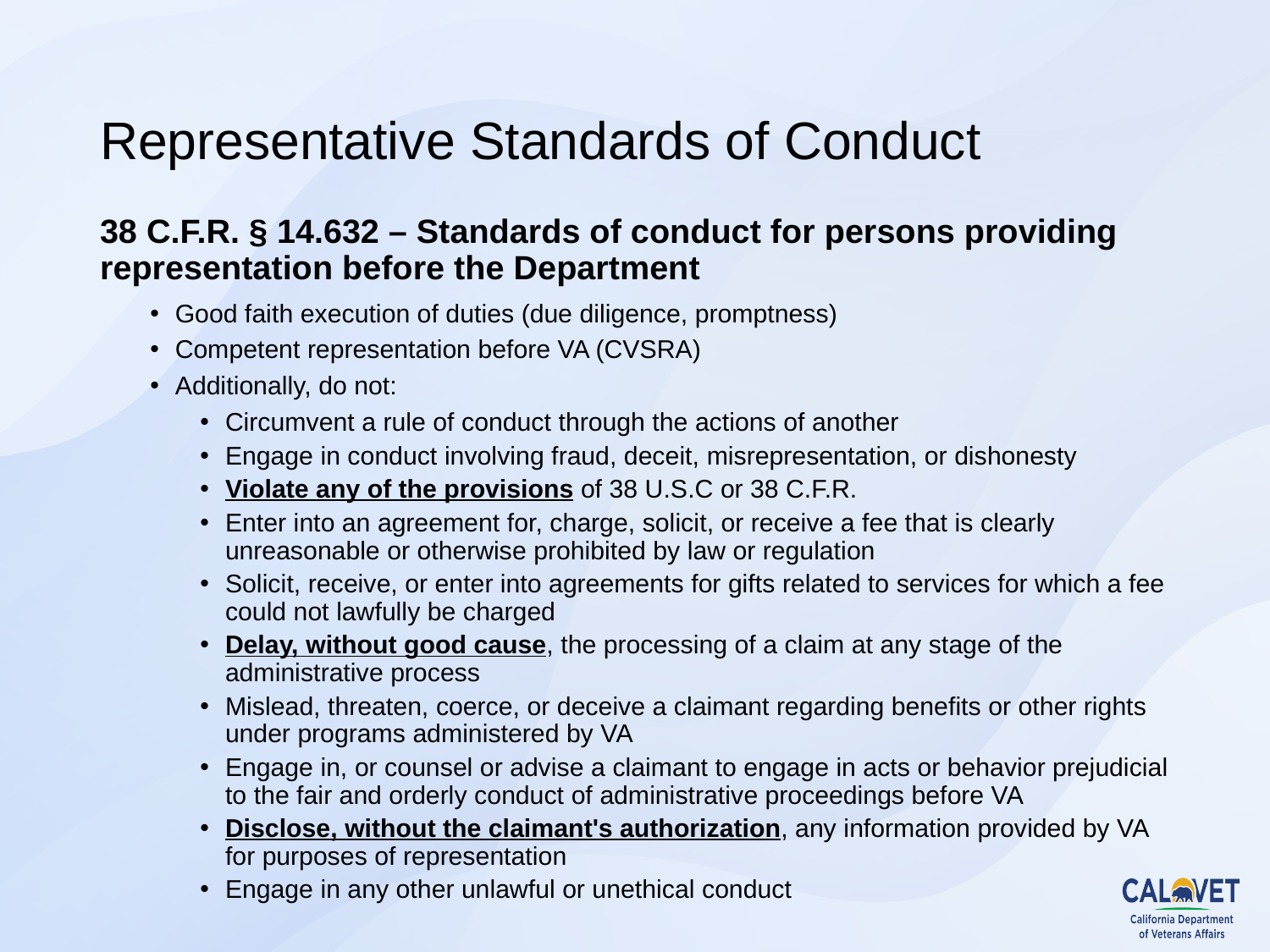

# Representative Standards of Conduct
38 C.F.R. § 14.632 – Standards of conduct for persons providing representation before the Department
Good faith execution of duties (due diligence, promptness)
Competent representation before VA (CVSRA)
Additionally, do not:
Circumvent a rule of conduct through the actions of another
Engage in conduct involving fraud, deceit, misrepresentation, or dishonesty
Violate any of the provisions of 38 U.S.C or 38 C.F.R.
Enter into an agreement for, charge, solicit, or receive a fee that is clearly unreasonable or otherwise prohibited by law or regulation
Solicit, receive, or enter into agreements for gifts related to services for which a fee could not lawfully be charged
Delay, without good cause, the processing of a claim at any stage of the administrative process
Mislead, threaten, coerce, or deceive a claimant regarding benefits or other rights under programs administered by VA
Engage in, or counsel or advise a claimant to engage in acts or behavior prejudicial to the fair and orderly conduct of administrative proceedings before VA
Disclose, without the claimant's authorization, any information provided by VA for purposes of representation
Engage in any other unlawful or unethical conduct